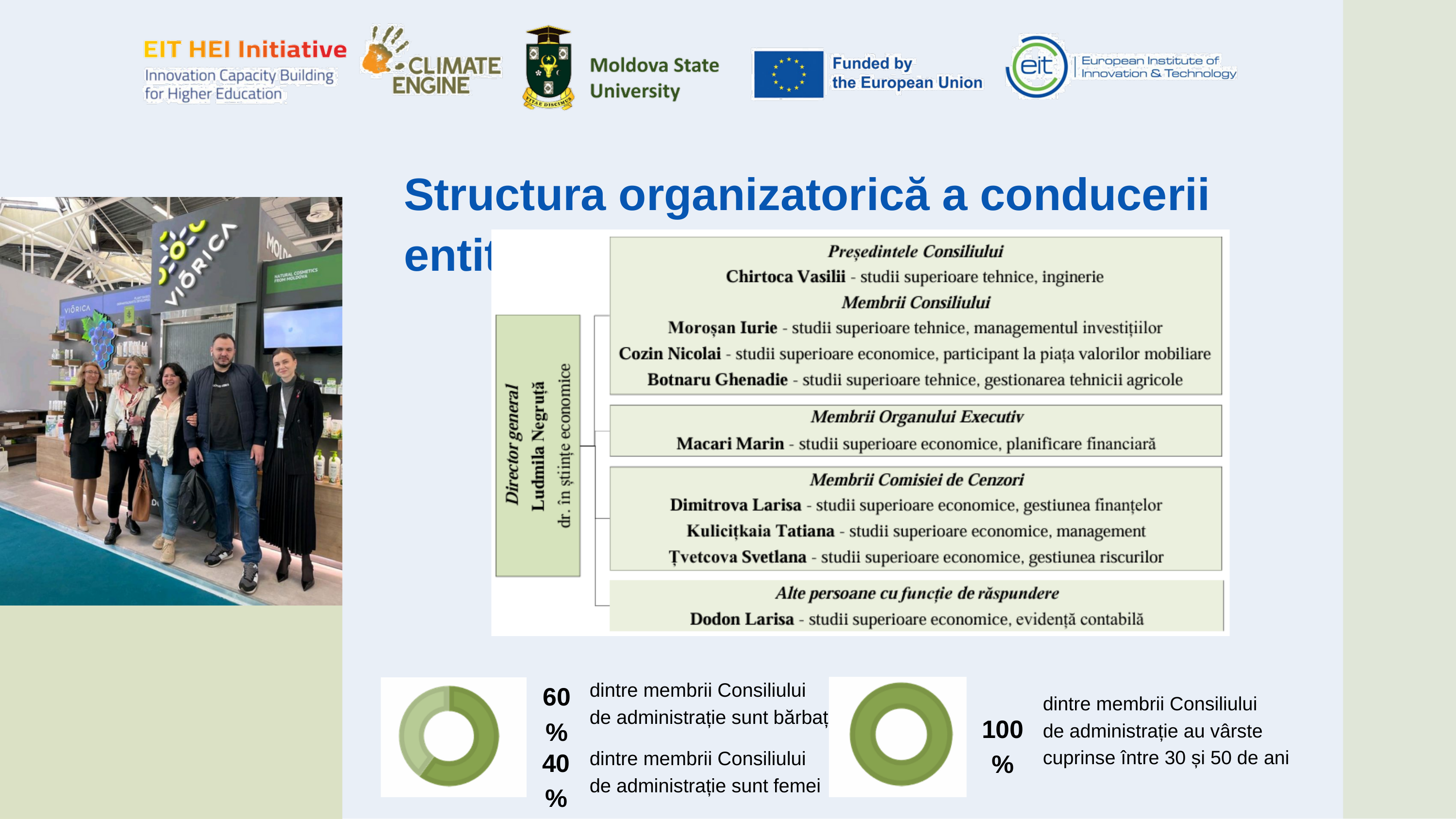

Structura organizatorică a conducerii entității

dintre membrii Consiliului
de administrație sunt bărbați
60%

dintre membrii Consiliului
de administrație au vârste cuprinse între 30 și 50 de ani
100%
40%
dintre membrii Consiliului
de administrație sunt femei